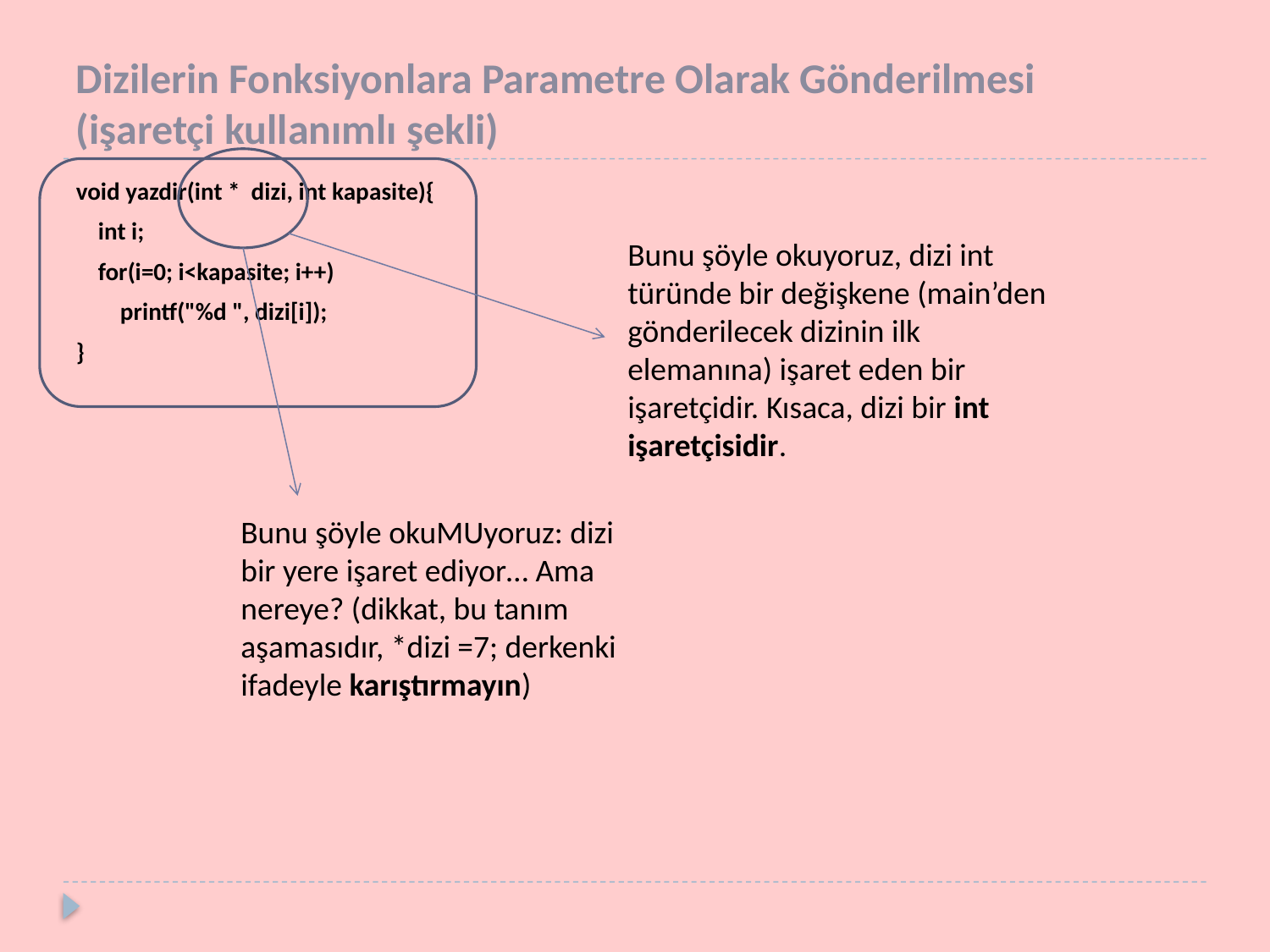

# Dizilerin Fonksiyonlara Parametre Olarak Gönderilmesi (işaretçi kullanımlı şekli)

void yazdir(int *  dizi, int kapasite){
    int i;
    for(i=0; i<kapasite; i++)
        printf("%d ", dizi[i]);
}

Bunu şöyle okuyoruz, dizi int türünde bir değişkene (main’den gönderilecek dizinin ilk elemanına) işaret eden bir işaretçidir. Kısaca, dizi bir int işaretçisidir.
Bunu şöyle okuMUyoruz: dizi bir yere işaret ediyor… Ama nereye? (dikkat, bu tanım aşamasıdır, *dizi =7; derkenki ifadeyle karıştırmayın)